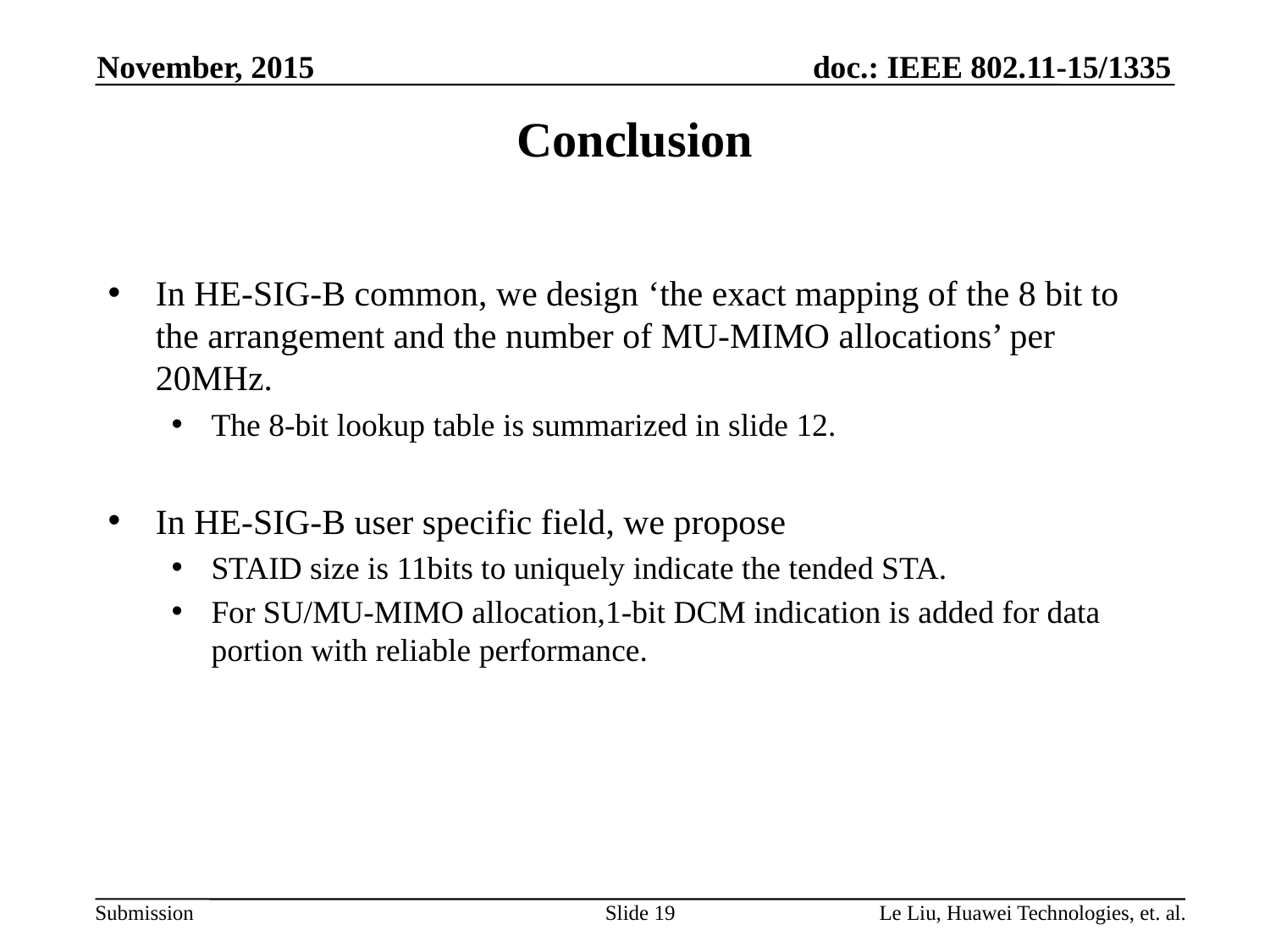

November, 2015
# Conclusion
In HE-SIG-B common, we design ‘the exact mapping of the 8 bit to the arrangement and the number of MU-MIMO allocations’ per 20MHz.
The 8-bit lookup table is summarized in slide 12.

In HE-SIG-B user specific field, we propose
STAID size is 11bits to uniquely indicate the tended STA.
For SU/MU-MIMO allocation,1-bit DCM indication is added for data portion with reliable performance.

Slide 19
Le Liu, Huawei Technologies, et. al.